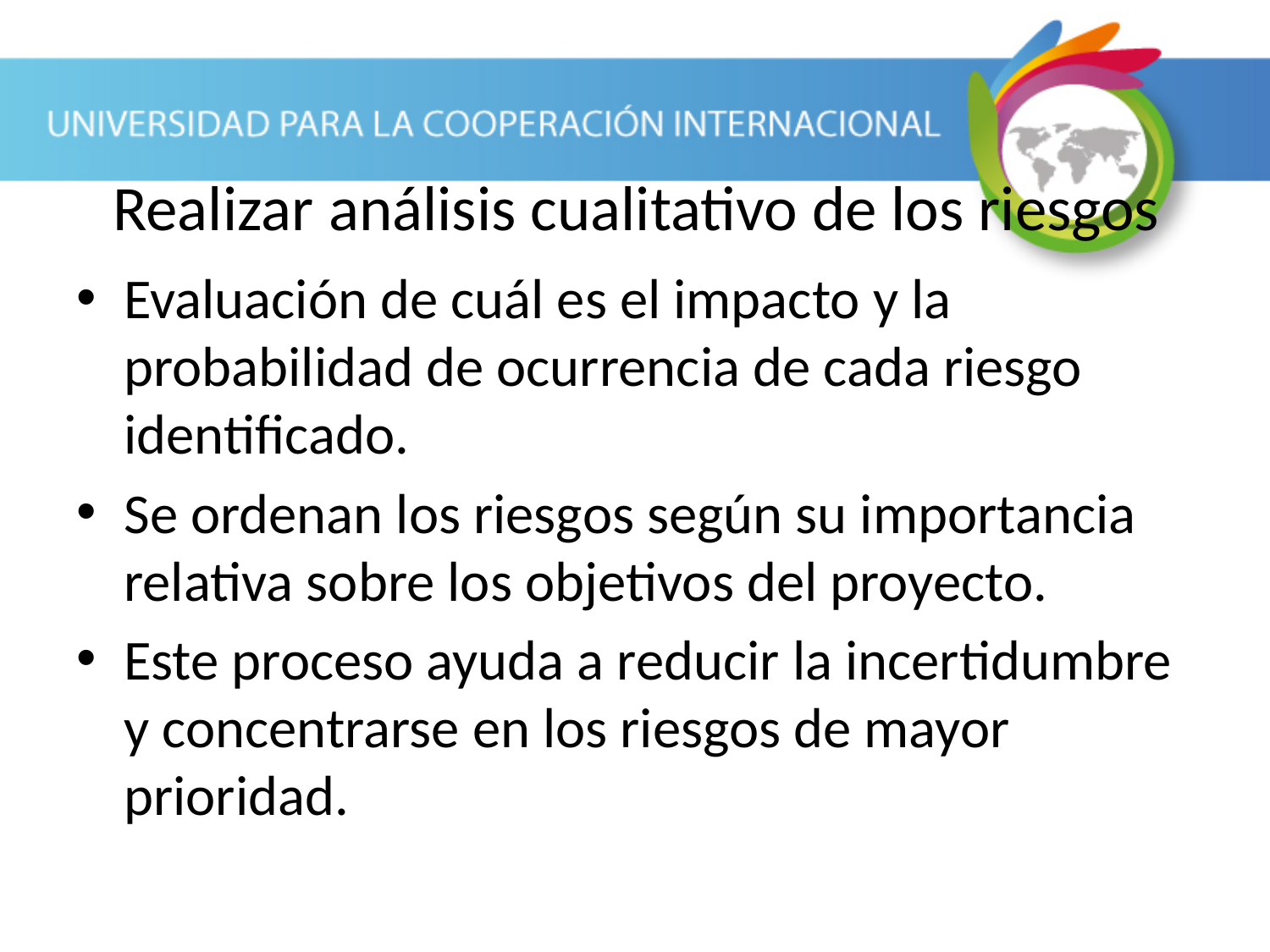

# Realizar análisis cualitativo de los riesgos
Evaluación de cuál es el impacto y la probabilidad de ocurrencia de cada riesgo identificado.
Se ordenan los riesgos según su importancia relativa sobre los objetivos del proyecto.
Este proceso ayuda a reducir la incertidumbre y concentrarse en los riesgos de mayor prioridad.